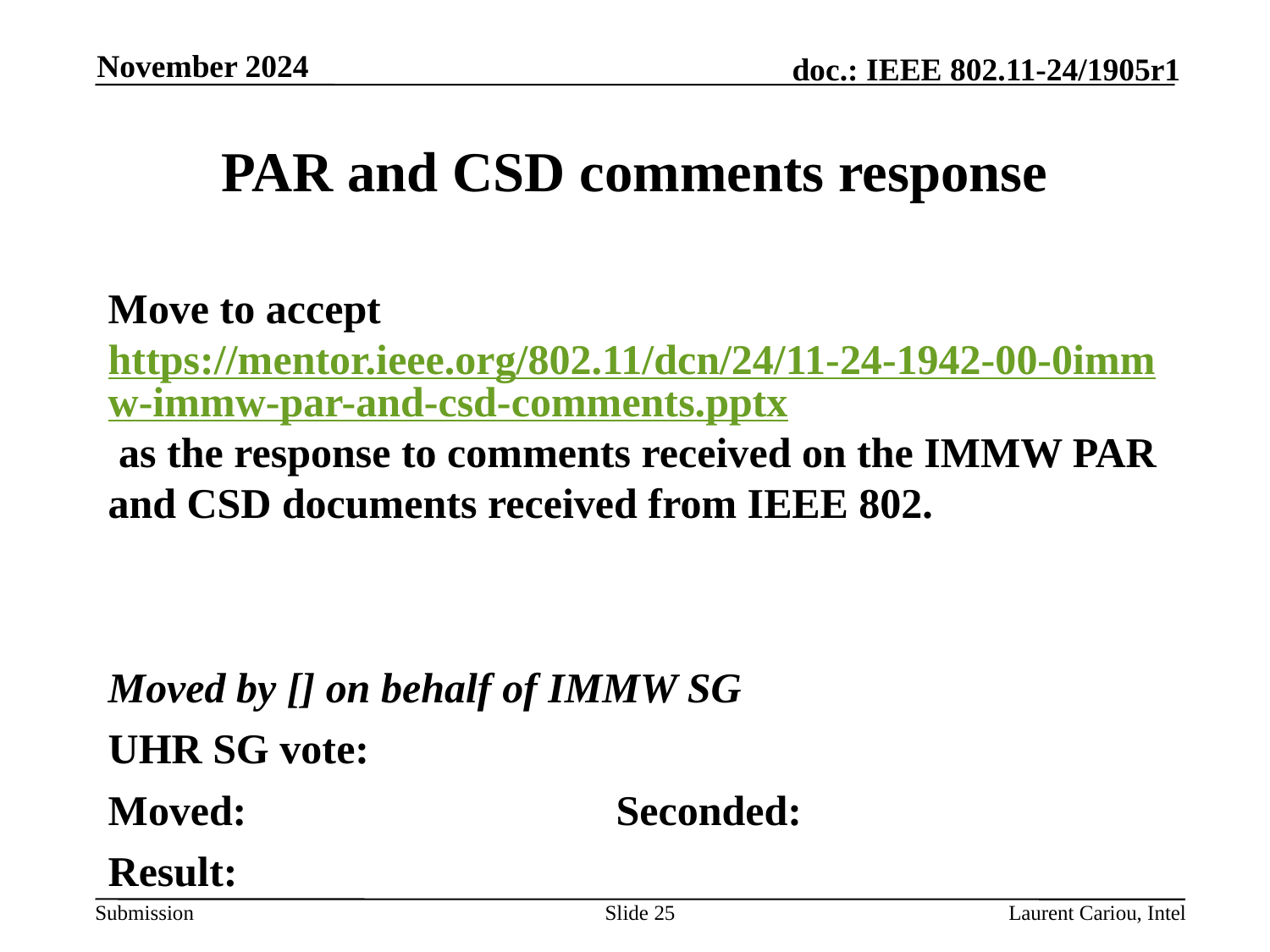

November 2024
# PAR and CSD comments response
Move to accept https://mentor.ieee.org/802.11/dcn/24/11-24-1942-00-0immw-immw-par-and-csd-comments.pptx as the response to comments received on the IMMW PAR and CSD documents received from IEEE 802.

Moved by [] on behalf of IMMW SG
UHR SG vote:
Moved: 			Seconded:
Result:

Slide 25
Laurent Cariou, Intel